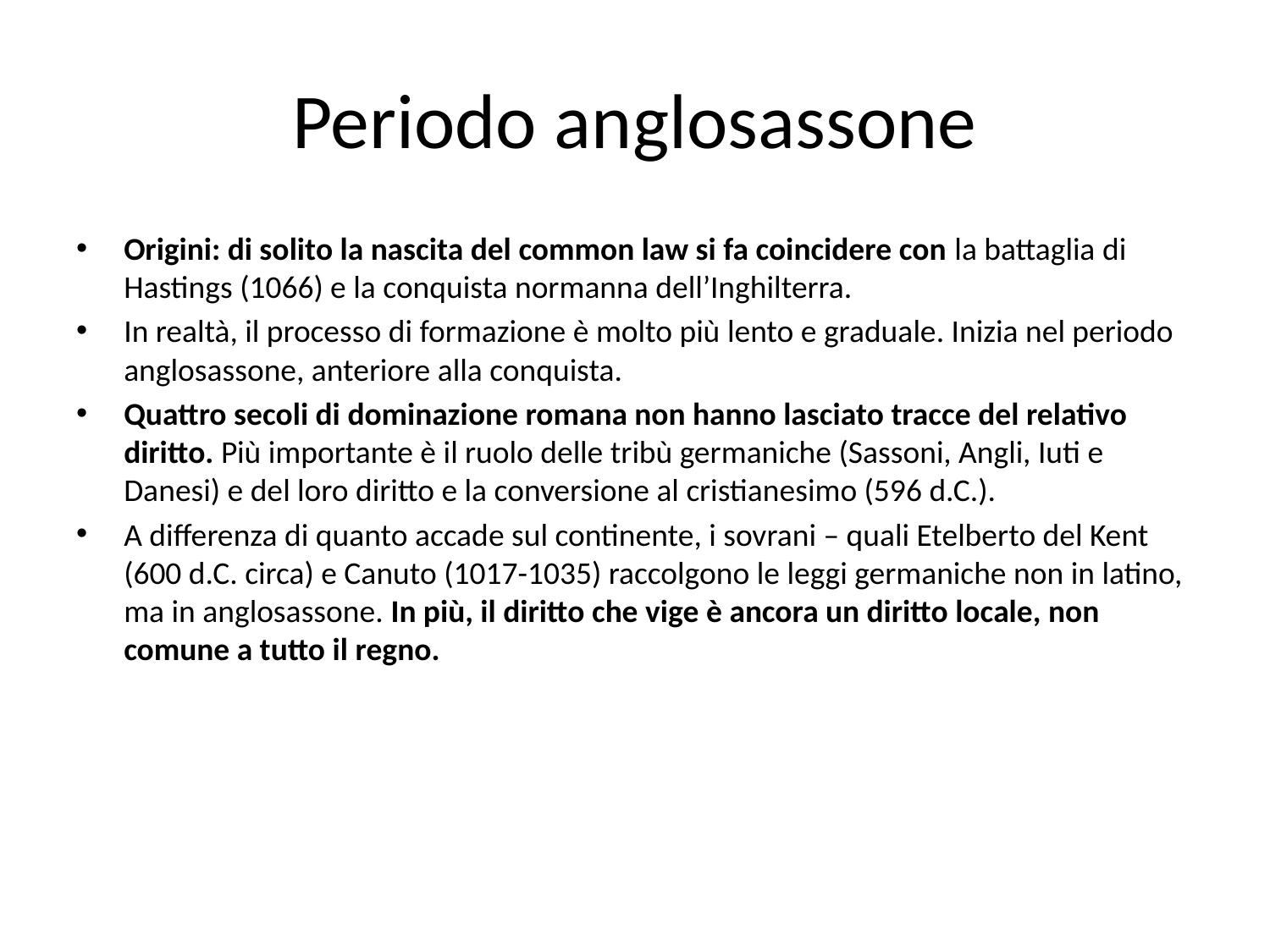

# Periodo anglosassone
Origini: di solito la nascita del common law si fa coincidere con la battaglia di Hastings (1066) e la conquista normanna dell’Inghilterra.
In realtà, il processo di formazione è molto più lento e graduale. Inizia nel periodo anglosassone, anteriore alla conquista.
Quattro secoli di dominazione romana non hanno lasciato tracce del relativo diritto. Più importante è il ruolo delle tribù germaniche (Sassoni, Angli, Iuti e Danesi) e del loro diritto e la conversione al cristianesimo (596 d.C.).
A differenza di quanto accade sul continente, i sovrani – quali Etelberto del Kent (600 d.C. circa) e Canuto (1017-1035) raccolgono le leggi germaniche non in latino, ma in anglosassone. In più, il diritto che vige è ancora un diritto locale, non comune a tutto il regno.